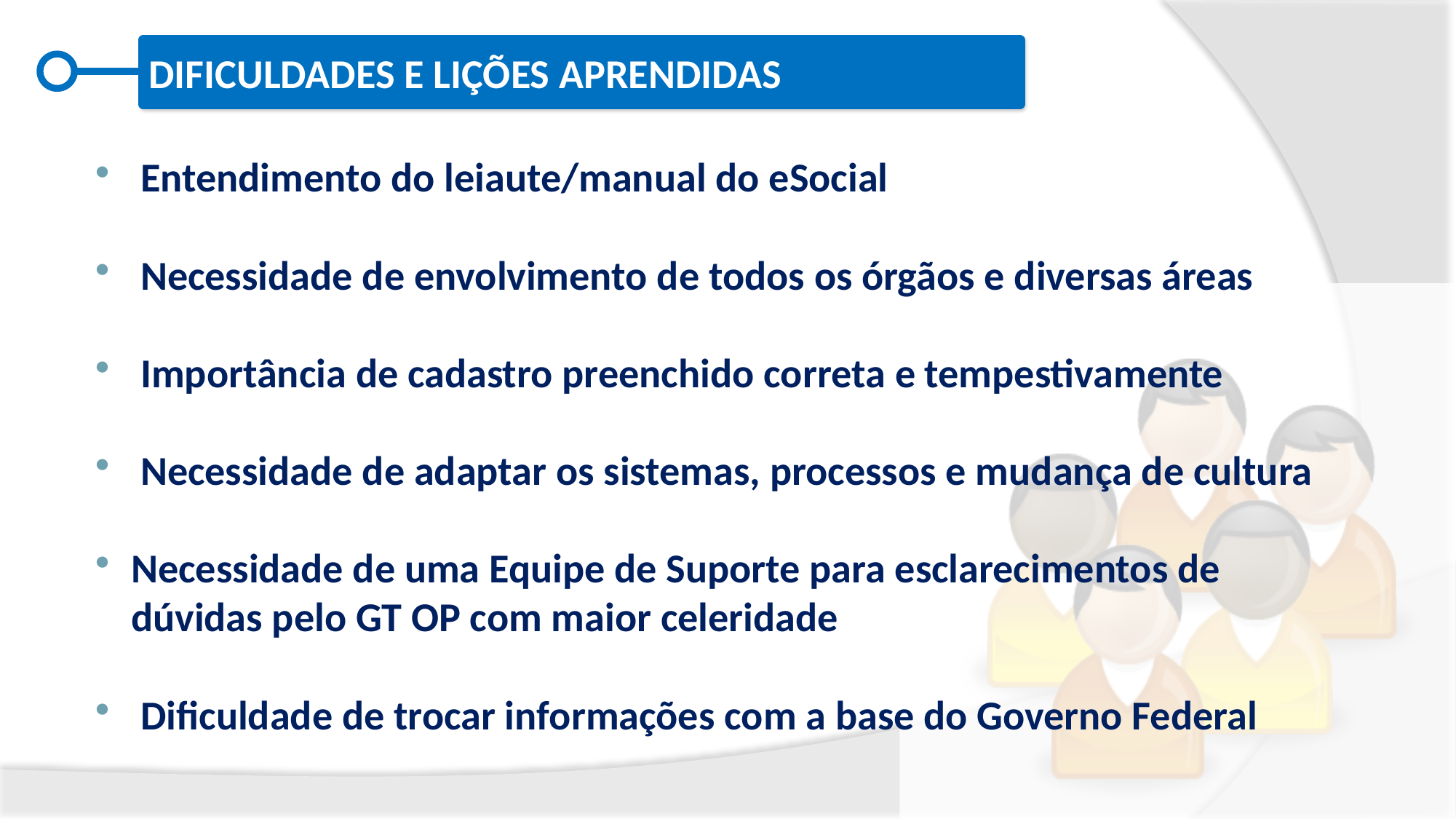

# DIFICULDADES E LIÇÕES APRENDIDAS
 Entendimento do leiaute/manual do eSocial
 Necessidade de envolvimento de todos os órgãos e diversas áreas
 Importância de cadastro preenchido correta e tempestivamente
 Necessidade de adaptar os sistemas, processos e mudança de cultura
Necessidade de uma Equipe de Suporte para esclarecimentos de dúvidas pelo GT OP com maior celeridade
 Dificuldade de trocar informações com a base do Governo Federal